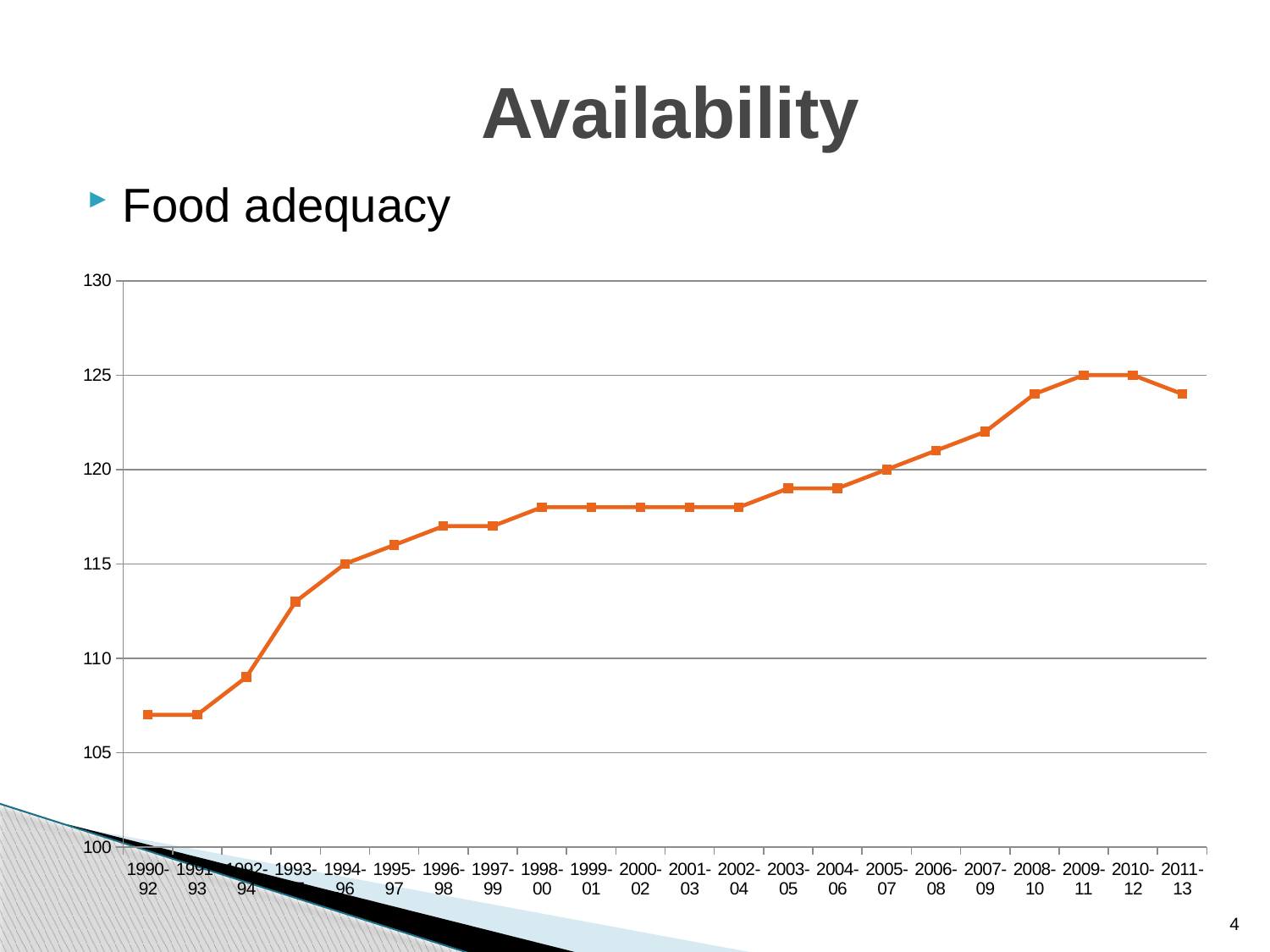

# Availability
Food adequacy

### Chart

| Category | China |
|---|---|
| 1990-92 | 107.0 |
| 1991-93 | 107.0 |
| 1992-94 | 109.0 |
| 1993-95 | 113.0 |
| 1994-96 | 115.0 |
| 1995-97 | 116.0 |
| 1996-98 | 117.0 |
| 1997-99 | 117.0 |
| 1998-00 | 118.0 |
| 1999-01 | 118.0 |
| 2000-02 | 118.0 |
| 2001-03 | 118.0 |
| 2002-04 | 118.0 |
| 2003-05 | 119.0 |
| 2004-06 | 119.0 |
| 2005-07 | 120.0 |
| 2006-08 | 121.0 |
| 2007-09 | 122.0 |
| 2008-10 | 124.0 |
| 2009-11 | 125.0 |
| 2010-12 | 125.0 |
| 2011-13 | 124.0 |
4